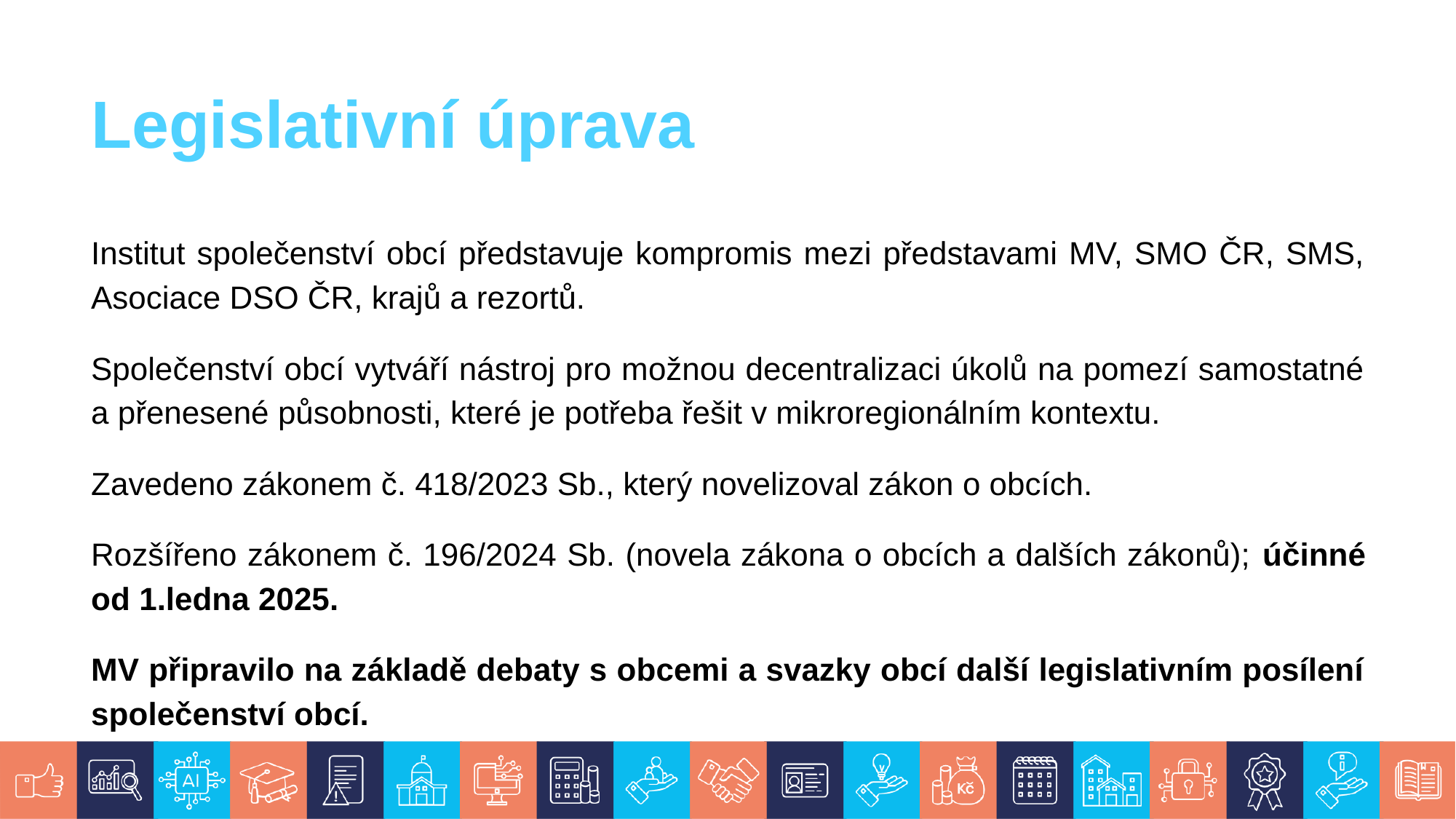

# Legislativní úprava
Institut společenství obcí představuje kompromis mezi představami MV, SMO ČR, SMS, Asociace DSO ČR, krajů a rezortů.
Společenství obcí vytváří nástroj pro možnou decentralizaci úkolů na pomezí samostatné a přenesené působnosti, které je potřeba řešit v mikroregionálním kontextu.
Zavedeno zákonem č. 418/2023 Sb., který novelizoval zákon o obcích.
Rozšířeno zákonem č. 196/2024 Sb. (novela zákona o obcích a dalších zákonů); účinné od 1.ledna 2025.
MV připravilo na základě debaty s obcemi a svazky obcí další legislativním posílení společenství obcí.